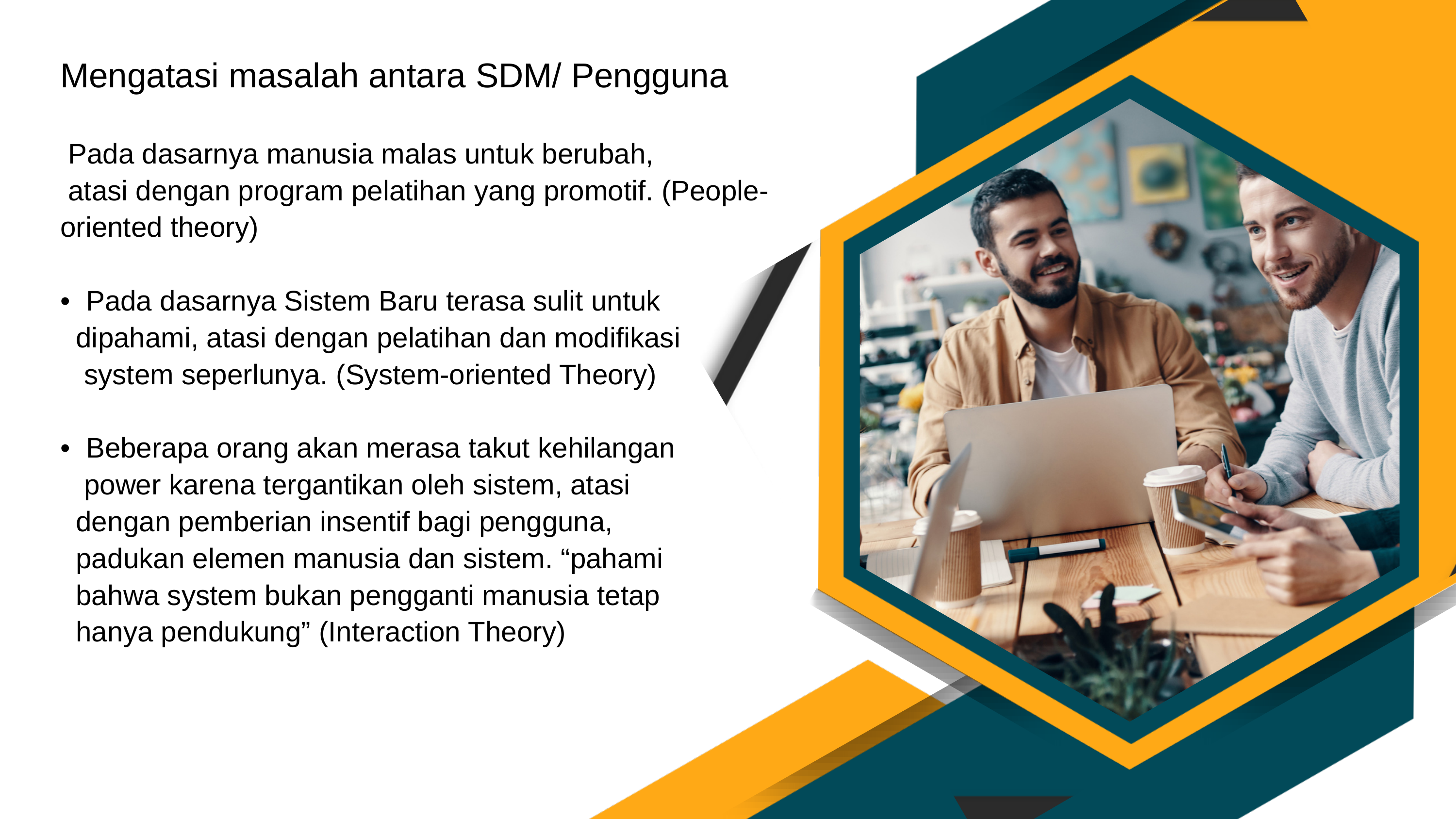

Mengatasi masalah antara SDM/ Pengguna

 Pada dasarnya manusia malas untuk berubah,
 atasi dengan program pelatihan yang promotif. (People-oriented theory)

•  Pada dasarnya Sistem Baru terasa sulit untuk
  dipahami, atasi dengan pelatihan dan modifikasi
   system seperlunya. (System-oriented Theory)

•  Beberapa orang akan merasa takut kehilangan
   power karena tergantikan oleh sistem, atasi
  dengan pemberian insentif bagi pengguna,
  padukan elemen manusia dan sistem. “pahami
  bahwa system bukan pengganti manusia tetap
  hanya pendukung” (Interaction Theory)